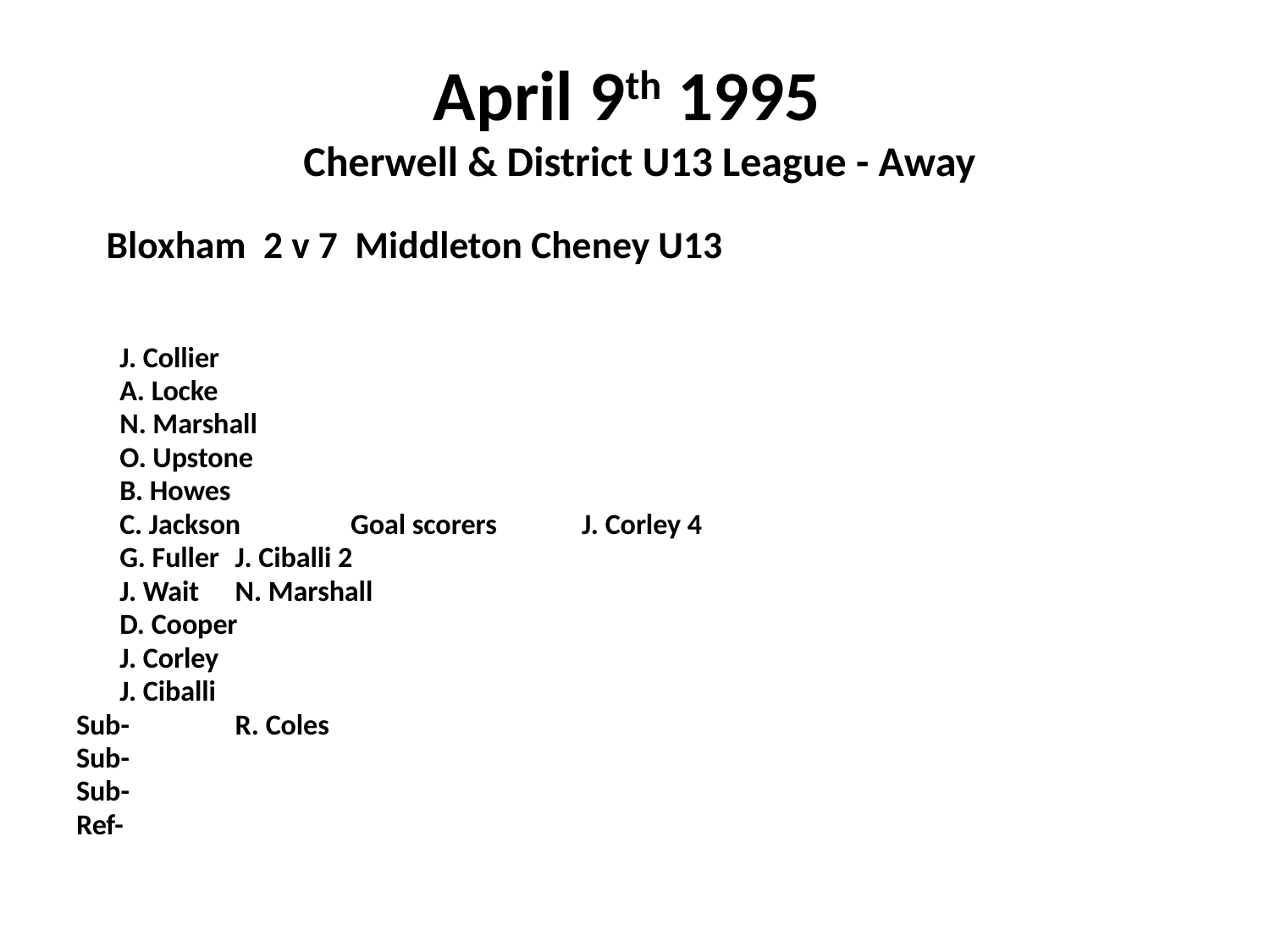

# April 9th 1995 Cherwell & District U13 League - Away
   Bloxham  2 v 7  Middleton Cheney U13

		J. Collier
		A. Locke
		N. Marshall
		O. Upstone
		B. Howes
		C. Jackson			Goal scorers	J. Corley 4
		G. Fuller						J. Ciballi 2
		J. Wait						N. Marshall
		D. Cooper
		J. Corley
		J. Ciballi
Sub- 	R. Coles
Sub-
Sub-
Ref-